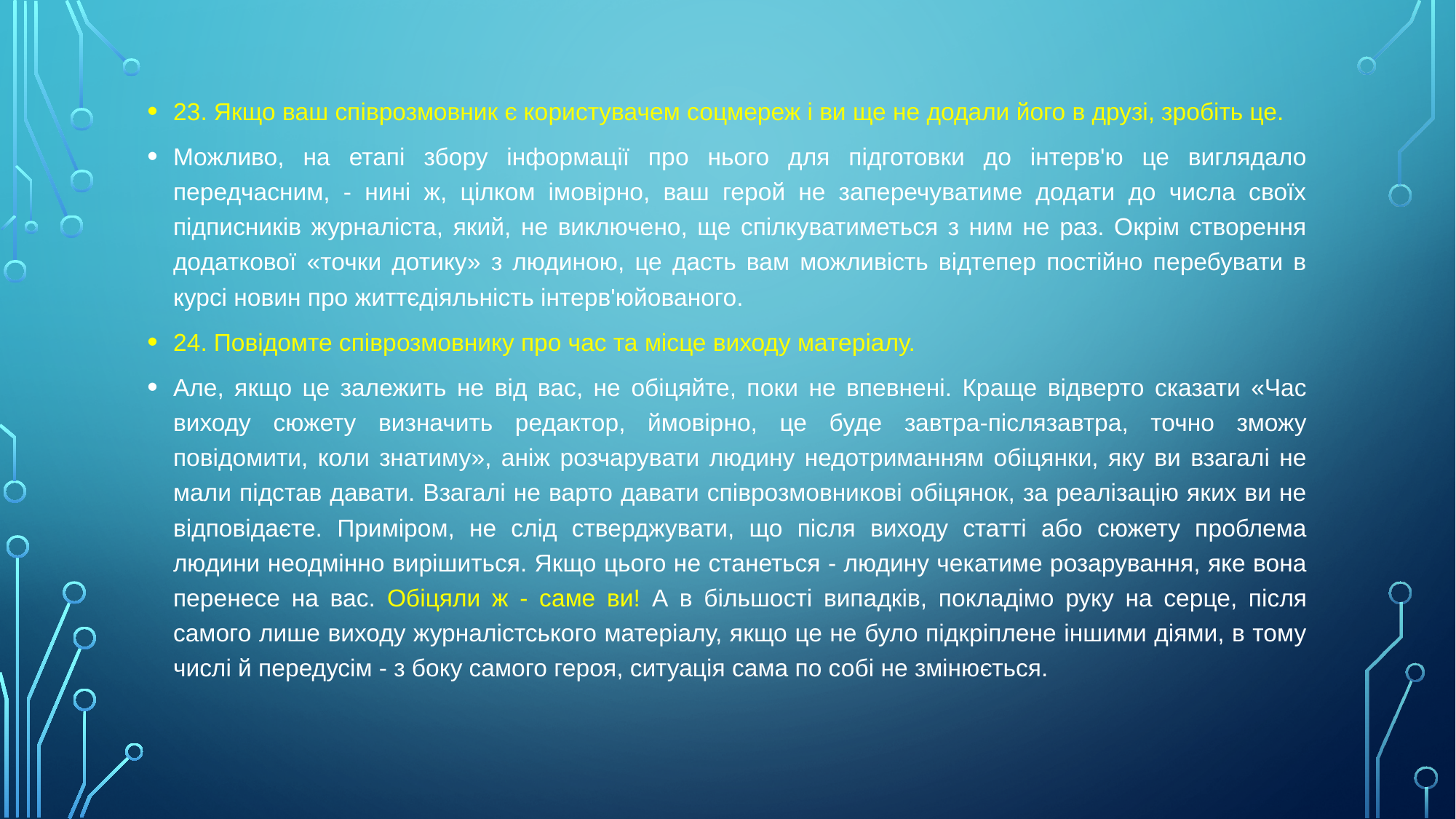

23. Якщо ваш співрозмовник є користувачем соцмереж і ви ще не додали його в друзі, зробіть це.
Можливо, на етапі збору інформації про нього для підготовки до інтерв'ю це виглядало передчасним, - нині ж, цілком імовірно, ваш герой не заперечуватиме додати до числа своїх підписників журналіста, який, не виключено, ще спілкуватиметься з ним не раз. Окрім створення додаткової «точки дотику» з людиною, це дасть вам можливість відтепер постійно перебувати в курсі новин про життєдіяльність інтерв'юйованого.
24. Повідомте співрозмовнику про час та місце виходу матеріалу.
Але, якщо це залежить не від вас, не обіцяйте, поки не впевнені. Краще відверто сказати «Час виходу сюжету визначить редактор, ймовірно, це буде завтра-післязавтра, точно зможу повідомити, коли знатиму», аніж розчарувати людину недотриманням обіцянки, яку ви взагалі не мали підстав давати. Взагалі не варто давати співрозмовникові обіцянок, за реалізацію яких ви не відповідаєте. Приміром, не слід стверджувати, що після виходу статті або сюжету проблема людини неодмінно вирішиться. Якщо цього не станеться - людину чекатиме розарування, яке вона перенесе на вас. Обіцяли ж - саме ви! А в більшості випадків, покладімо руку на серце, після самого лише виходу журналістського матеріалу, якщо це не було підкріплене іншими діями, в тому числі й передусім - з боку самого героя, ситуація сама по собі не змінюється.